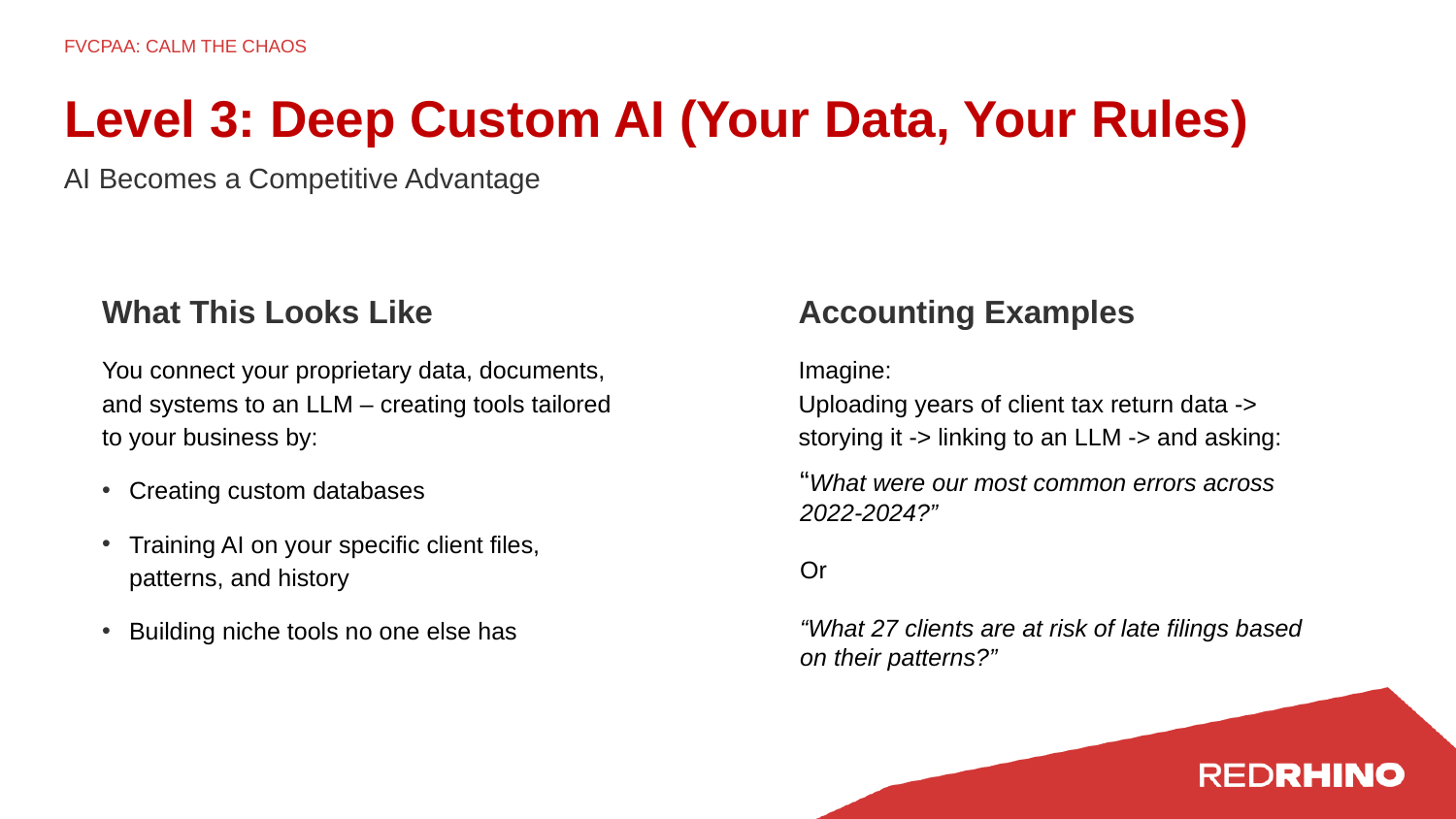

FVCPAA: CALM THE CHAOS
# Level 3: Deep Custom AI (Your Data, Your Rules)
AI Becomes a Competitive Advantage
What This Looks Like
You connect your proprietary data, documents, and systems to an LLM – creating tools tailored to your business by:
Creating custom databases
Training AI on your specific client files, patterns, and history
Building niche tools no one else has
Accounting Examples
Imagine:
Uploading years of client tax return data -> storying it -> linking to an LLM -> and asking:
“What were our most common errors across 2022-2024?”

Or

“What 27 clients are at risk of late filings based on their patterns?”